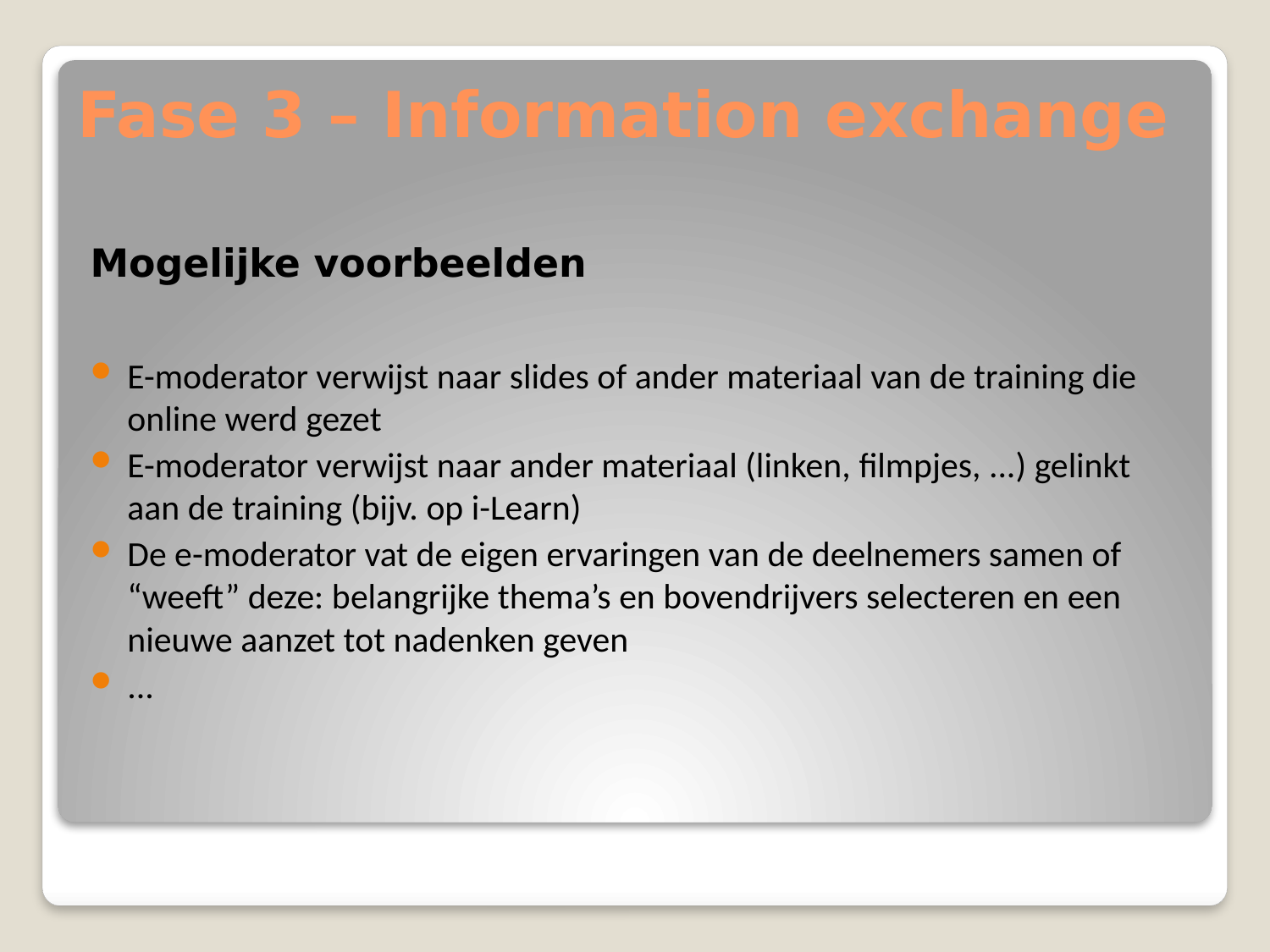

# Fase 3 – Information exchange
Mogelijke voorbeelden

E-moderator verwijst naar slides of ander materiaal van de training die online werd gezet
E-moderator verwijst naar ander materiaal (linken, filmpjes, ...) gelinkt aan de training (bijv. op i-Learn)
De e-moderator vat de eigen ervaringen van de deelnemers samen of “weeft” deze: belangrijke thema’s en bovendrijvers selecteren en een nieuwe aanzet tot nadenken geven
...